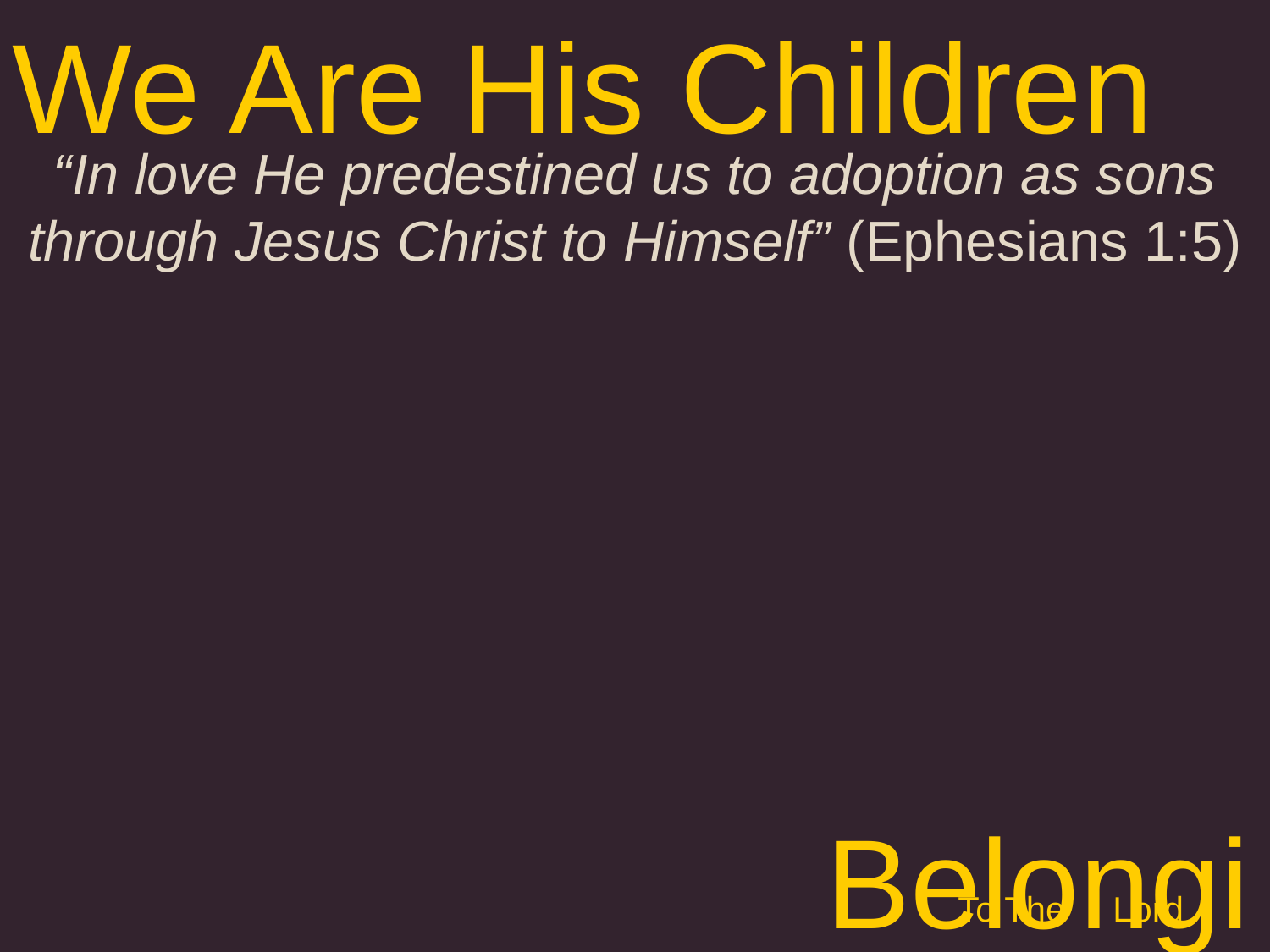

We Are His Children
“In love He predestined us to adoption as sons through Jesus Christ to Himself” (Ephesians 1:5)
Belonging
To The
Lord